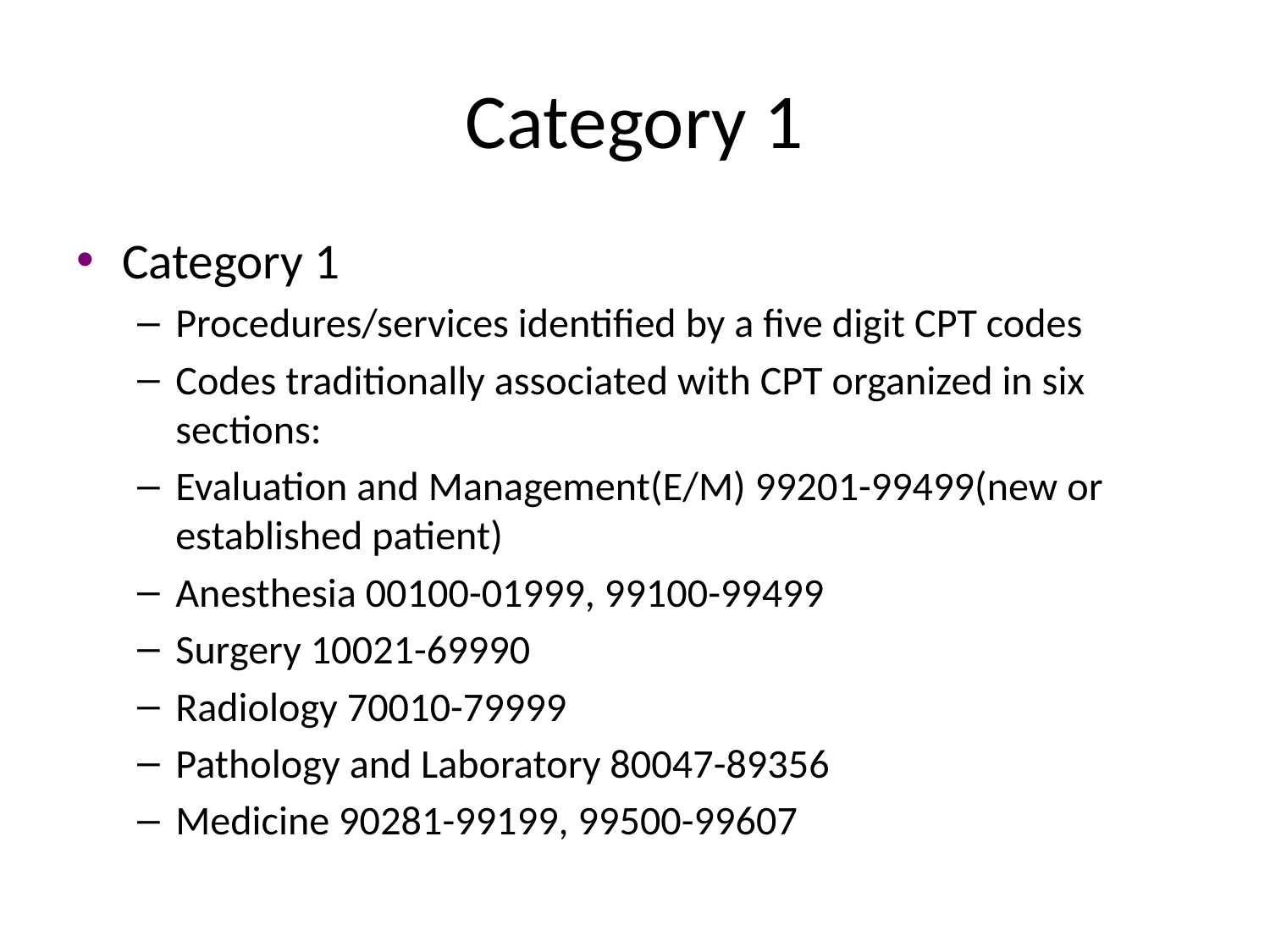

# Category 1
Category 1
Procedures/services identified by a five digit CPT codes
Codes traditionally associated with CPT organized in six sections:
Evaluation and Management(E/M) 99201-99499(new or established patient)
Anesthesia 00100-01999, 99100-99499
Surgery 10021-69990
Radiology 70010-79999
Pathology and Laboratory 80047-89356
Medicine 90281-99199, 99500-99607